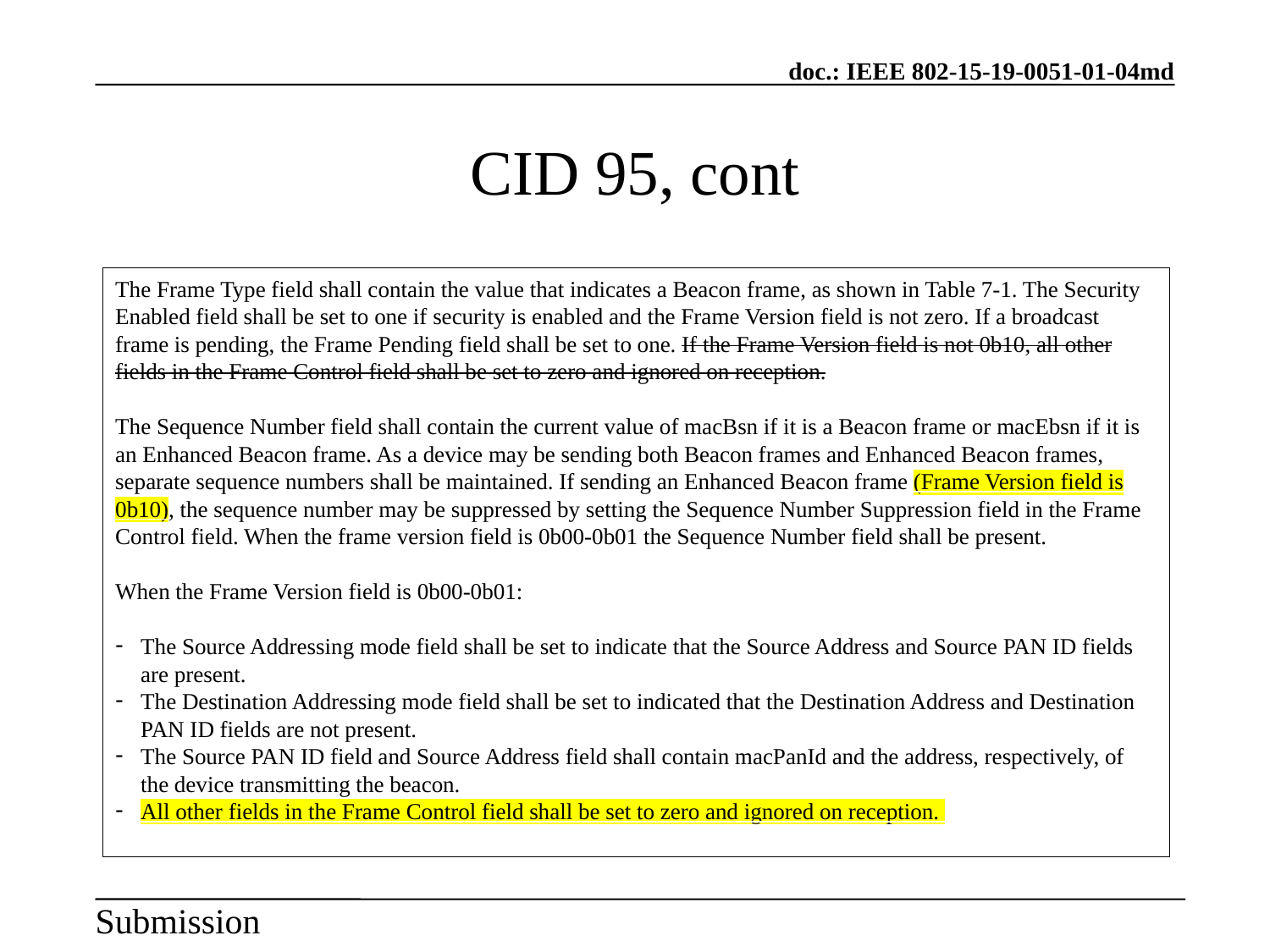

CID 95, cont
The Frame Type field shall contain the value that indicates a Beacon frame, as shown in Table 7-1. The Security Enabled field shall be set to one if security is enabled and the Frame Version field is not zero. If a broadcast frame is pending, the Frame Pending field shall be set to one. If the Frame Version field is not 0b10, all other fields in the Frame Control field shall be set to zero and ignored on reception.

The Sequence Number field shall contain the current value of macBsn if it is a Beacon frame or macEbsn if it is an Enhanced Beacon frame. As a device may be sending both Beacon frames and Enhanced Beacon frames, separate sequence numbers shall be maintained. If sending an Enhanced Beacon frame (Frame Version field is 0b10), the sequence number may be suppressed by setting the Sequence Number Suppression field in the Frame Control field. When the frame version field is 0b00-0b01 the Sequence Number field shall be present.

When the Frame Version field is 0b00-0b01:

The Source Addressing mode field shall be set to indicate that the Source Address and Source PAN ID fields are present.
The Destination Addressing mode field shall be set to indicated that the Destination Address and Destination PAN ID fields are not present.
The Source PAN ID field and Source Address field shall contain macPanId and the address, respectively, of the device transmitting the beacon.
All other fields in the Frame Control field shall be set to zero and ignored on reception.